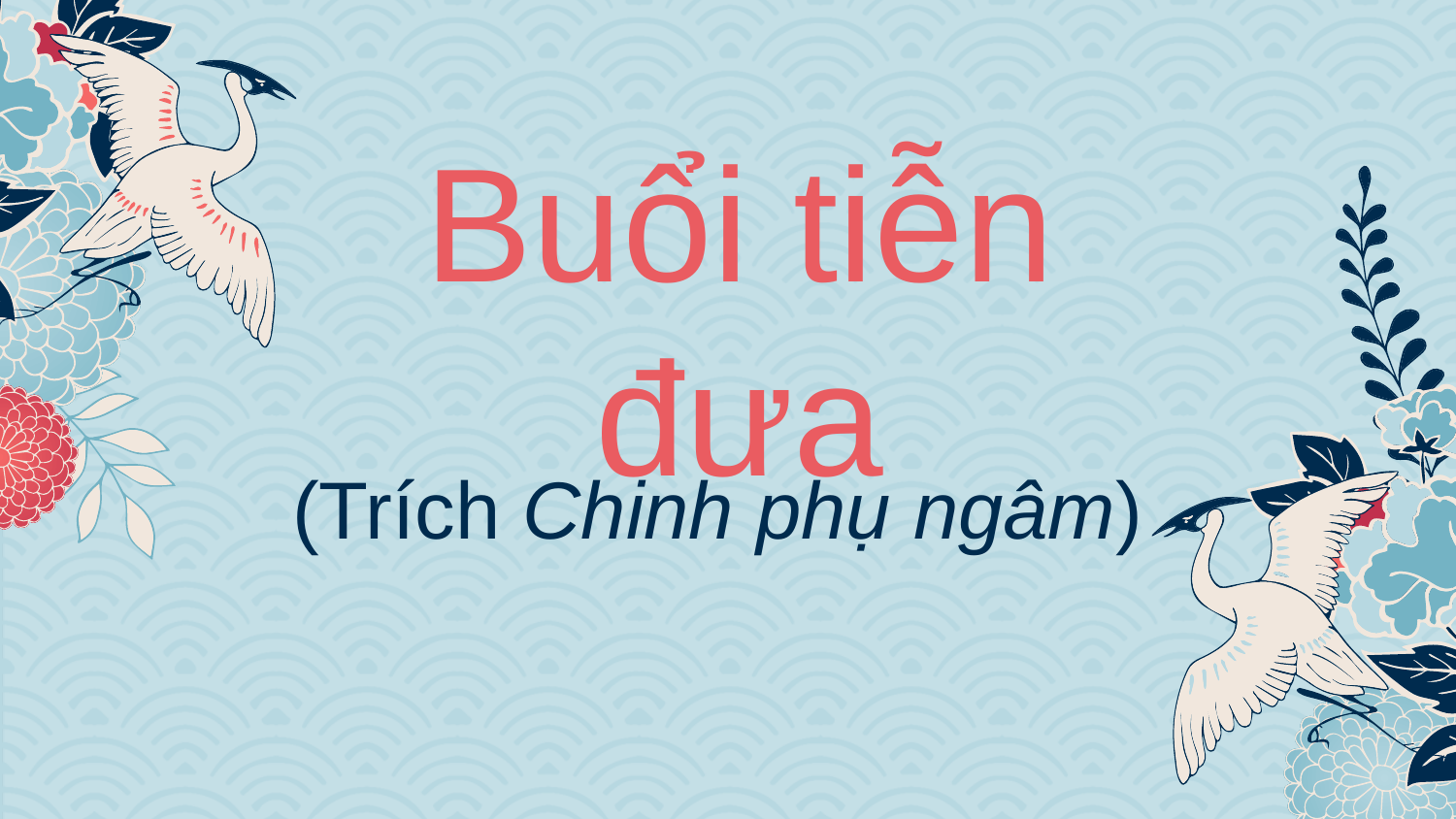

# Buổi tiễn đưa
(Trích Chinh phụ ngâm)